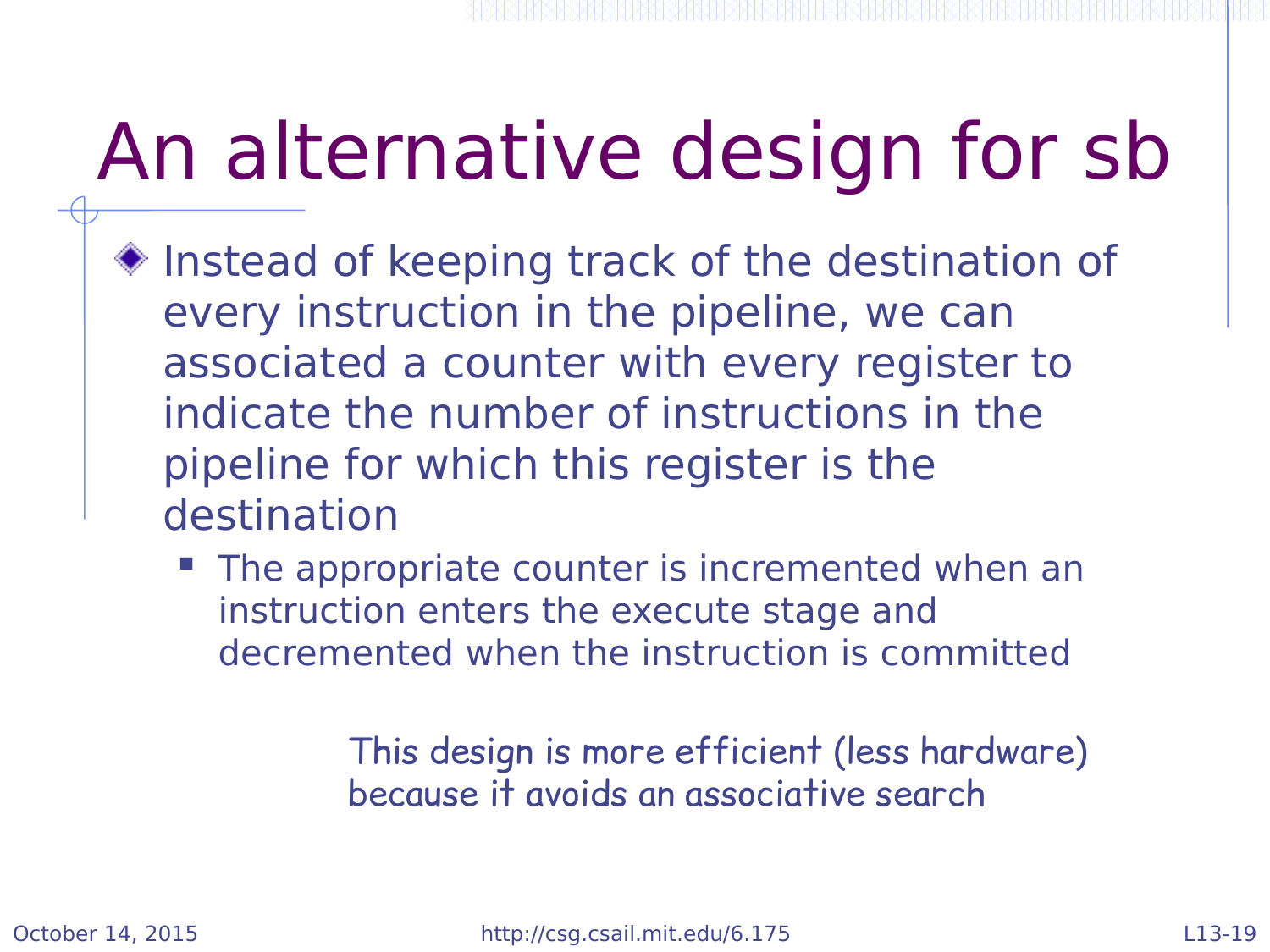

# An alternative design for sb
Instead of keeping track of the destination of every instruction in the pipeline, we can associated a counter with every register to indicate the number of instructions in the pipeline for which this register is the destination
The appropriate counter is incremented when an instruction enters the execute stage and decremented when the instruction is committed
This design is more efficient (less hardware) because it avoids an associative search
October 14, 2015
http://csg.csail.mit.edu/6.175
L13-19